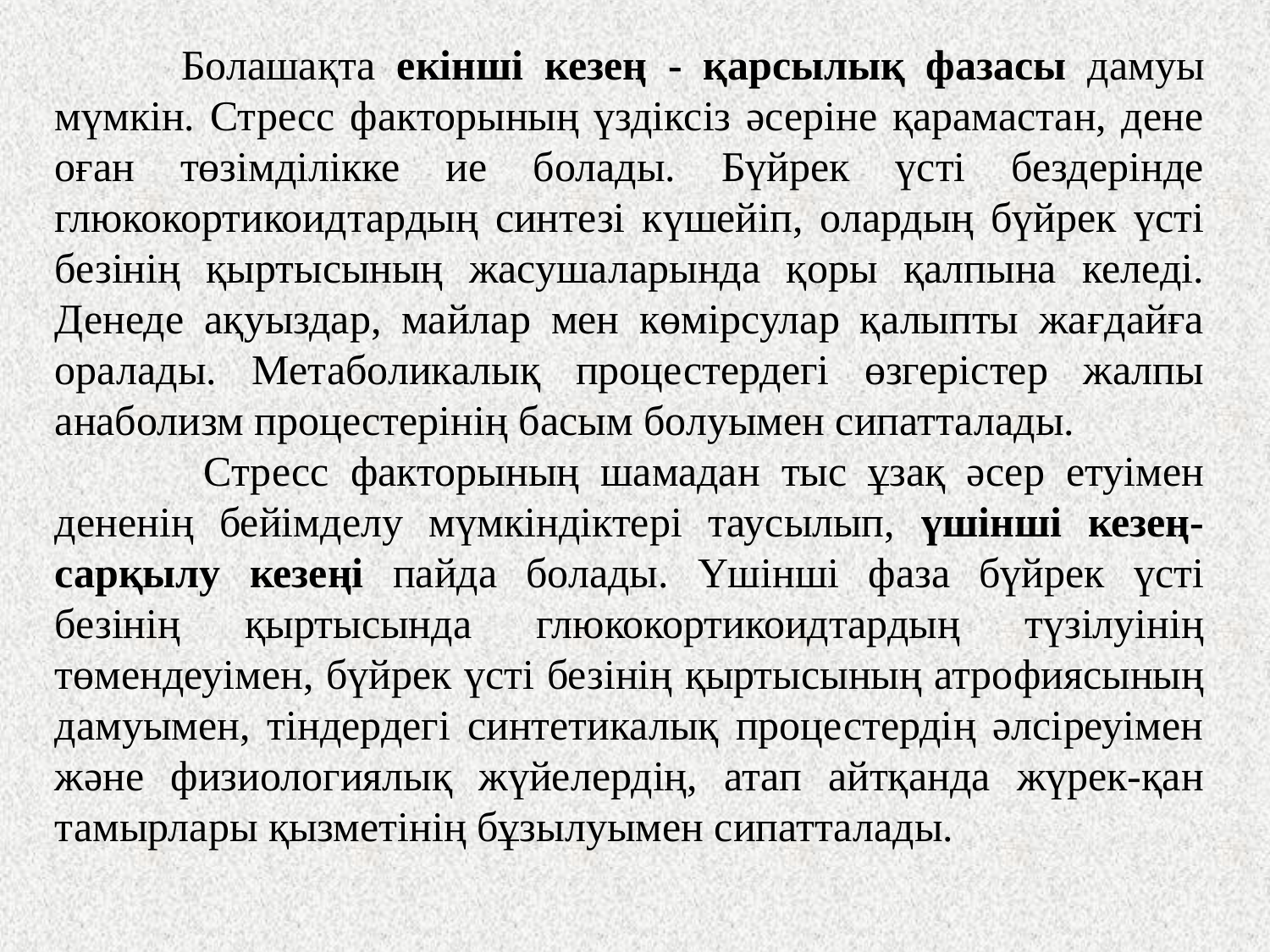

Болашақта екінші кезең - қарсылық фазасы дамуы мүмкін. Стресс факторының үздіксіз әсеріне қарамастан, дене оған төзімділікке ие болады. Бүйрек үсті бездерінде глюкокортикоидтардың синтезі күшейіп, олардың бүйрек үсті безінің қыртысының жасушаларында қоры қалпына келеді. Денеде ақуыздар, майлар мен көмірсулар қалыпты жағдайға оралады. Метаболикалық процестердегі өзгерістер жалпы анаболизм процестерінің басым болуымен сипатталады.
       Стресс факторының шамадан тыс ұзақ әсер етуімен дененің бейімделу мүмкіндіктері таусылып, үшінші кезең-сарқылу кезеңі пайда болады. Үшінші фаза бүйрек үсті безінің қыртысында глюкокортикоидтардың түзілуінің төмендеуімен, бүйрек үсті безінің қыртысының атрофиясының дамуымен, тіндердегі синтетикалық процестердің әлсіреуімен және физиологиялық жүйелердің, атап айтқанда жүрек-қан тамырлары қызметінің бұзылуымен сипатталады.